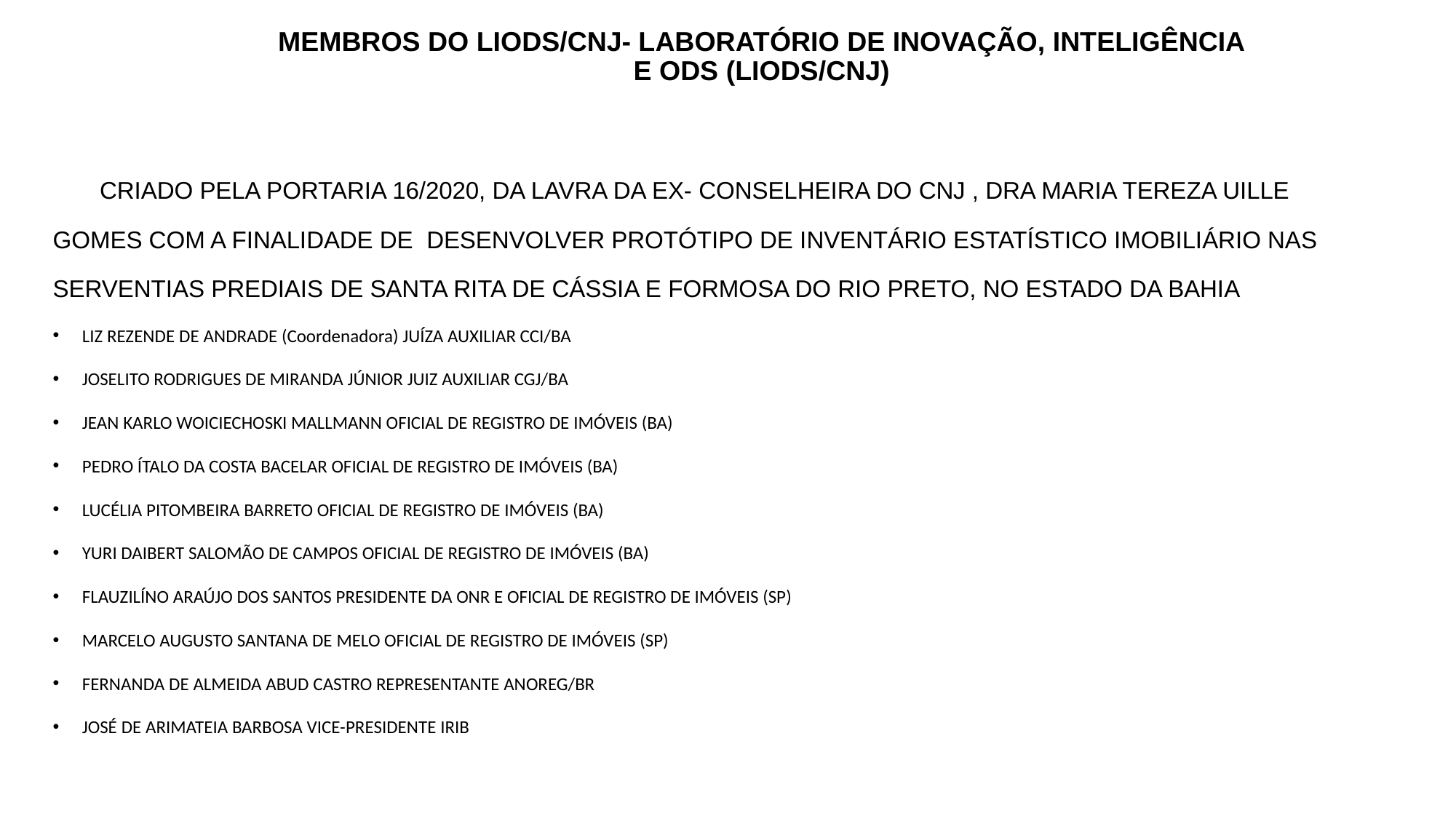

# MEMBROS DO LIODS/CNJ- LABORATÓRIO DE INOVAÇÃO, INTELIGÊNCIA E ODS (LIODS/CNJ)

	CRIADO PELA PORTARIA 16/2020, DA LAVRA DA EX- CONSELHEIRA DO CNJ , DRA MARIA TEREZA UILLE GOMES COM A FINALIDADE DE  DESENVOLVER PROTÓTIPO DE INVENTÁRIO ESTATÍSTICO IMOBILIÁRIO NAS SERVENTIAS PREDIAIS DE SANTA RITA DE CÁSSIA E FORMOSA DO RIO PRETO, NO ESTADO DA BAHIA
LIZ REZENDE DE ANDRADE (Coordenadora) JUÍZA AUXILIAR CCI/BA
JOSELITO RODRIGUES DE MIRANDA JÚNIOR JUIZ AUXILIAR CGJ/BA
JEAN KARLO WOICIECHOSKI MALLMANN OFICIAL DE REGISTRO DE IMÓVEIS (BA)
PEDRO ÍTALO DA COSTA BACELAR OFICIAL DE REGISTRO DE IMÓVEIS (BA)
LUCÉLIA PITOMBEIRA BARRETO OFICIAL DE REGISTRO DE IMÓVEIS (BA)
YURI DAIBERT SALOMÃO DE CAMPOS OFICIAL DE REGISTRO DE IMÓVEIS (BA)
FLAUZILÍNO ARAÚJO DOS SANTOS PRESIDENTE DA ONR E OFICIAL DE REGISTRO DE IMÓVEIS (SP)
MARCELO AUGUSTO SANTANA DE MELO OFICIAL DE REGISTRO DE IMÓVEIS (SP)
FERNANDA DE ALMEIDA ABUD CASTRO REPRESENTANTE ANOREG/BR
JOSÉ DE ARIMATEIA BARBOSA VICE-PRESIDENTE IRIB